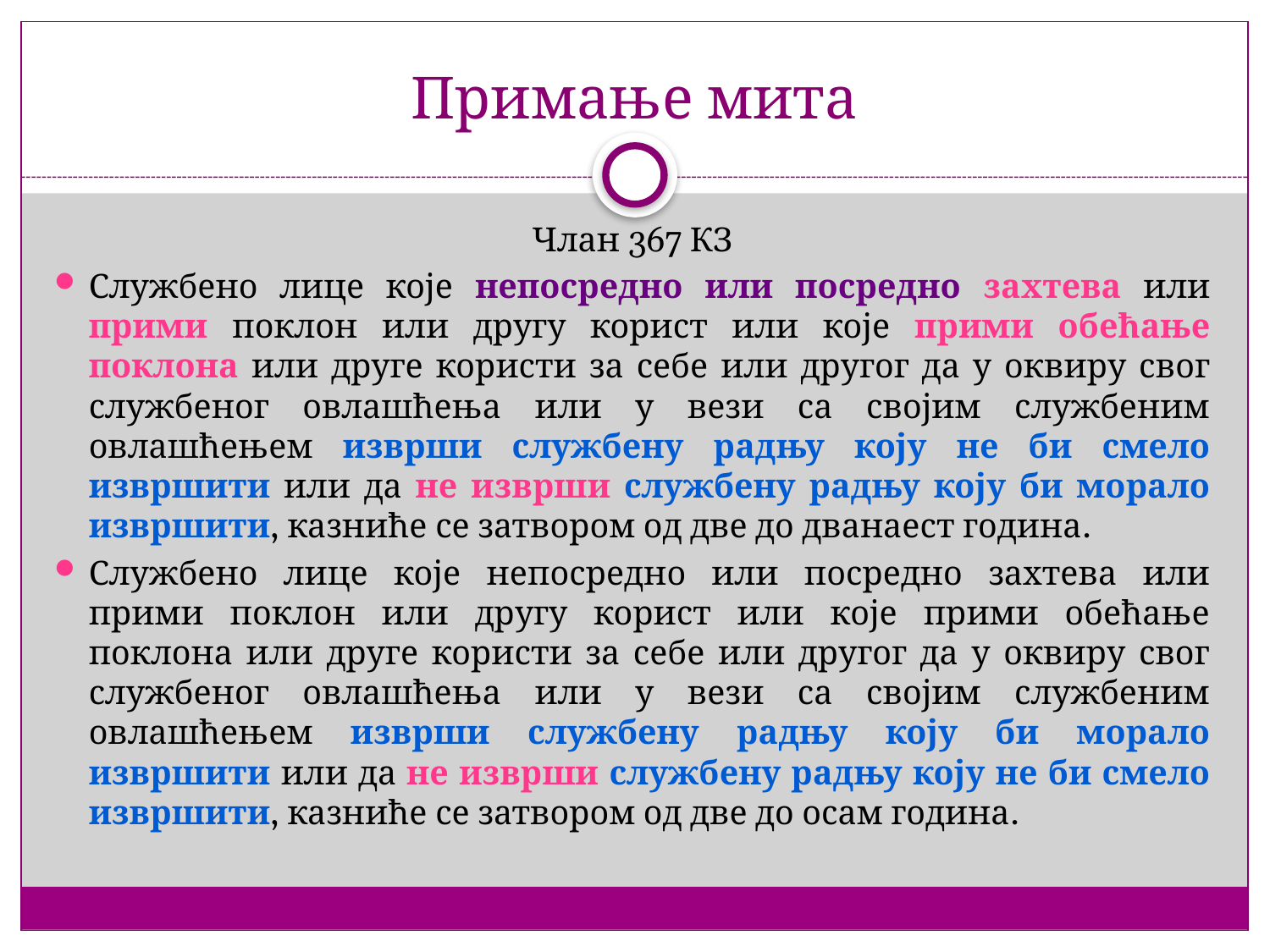

# Примање мита
Члан 367 КЗ
Службено лице које непосредно или посредно захтева или прими поклон или другу корист или које прими обећање поклона или друге користи за себе или другог да у оквиру свог службеног овлашћења или у вези са својим службеним овлашћењем изврши службену радњу коју не би смело извршити или да не изврши службену радњу коју би морало извршити, казниће се затвором од две до дванаест година.
Службено лице које непосредно или посредно захтева или прими поклон или другу корист или које прими обећање поклона или друге користи за себе или другог да у оквиру свог службеног овлашћења или у вези са својим службеним овлашћењем изврши службену радњу коју би морало извршити или да не изврши службену радњу коју не би смело извршити, казниће се затвором од две до осам година.